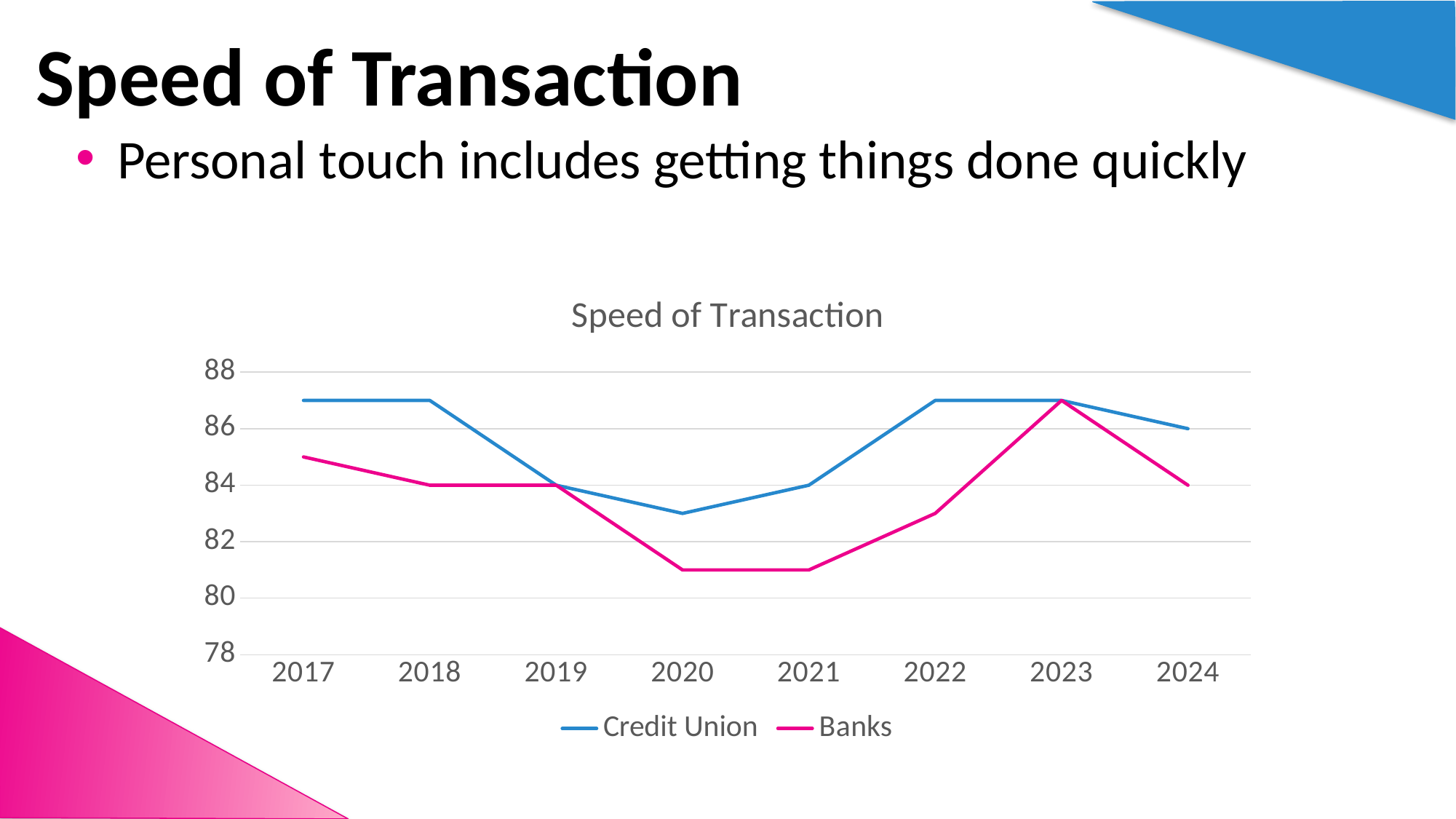

# Speed of Transaction
Personal touch includes getting things done quickly

### Chart: Speed of Transaction

| Category | Credit Union | Banks |
|---|---|---|
| 2017 | 87.0 | 85.0 |
| 2018 | 87.0 | 84.0 |
| 2019 | 84.0 | 84.0 |
| 2020 | 83.0 | 81.0 |
| 2021 | 84.0 | 81.0 |
| 2022 | 87.0 | 83.0 |
| 2023 | 87.0 | 87.0 |
| 2024 | 86.0 | 84.0 |